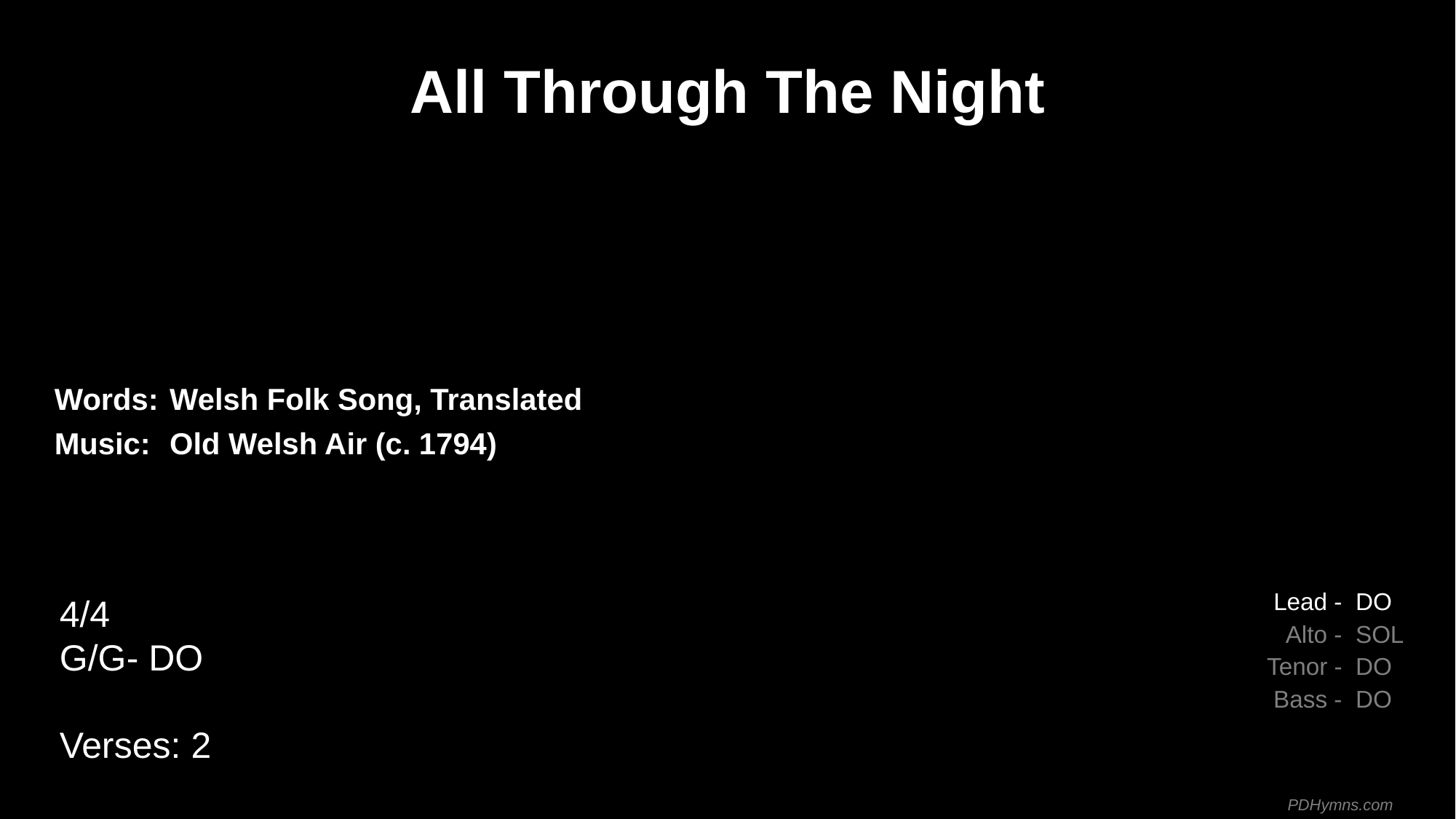

All Through The Night

| Words: | Welsh Folk Song, Translated |
| --- | --- |
| Music: | Old Welsh Air (c. 1794) |
|  |  |
|  |  |
4/4
G/G- DO

Verses: 2
| Lead - | DO |
| --- | --- |
| Alto - | SOL |
| Tenor - | DO |
| Bass - | DO |
PDHymns.com